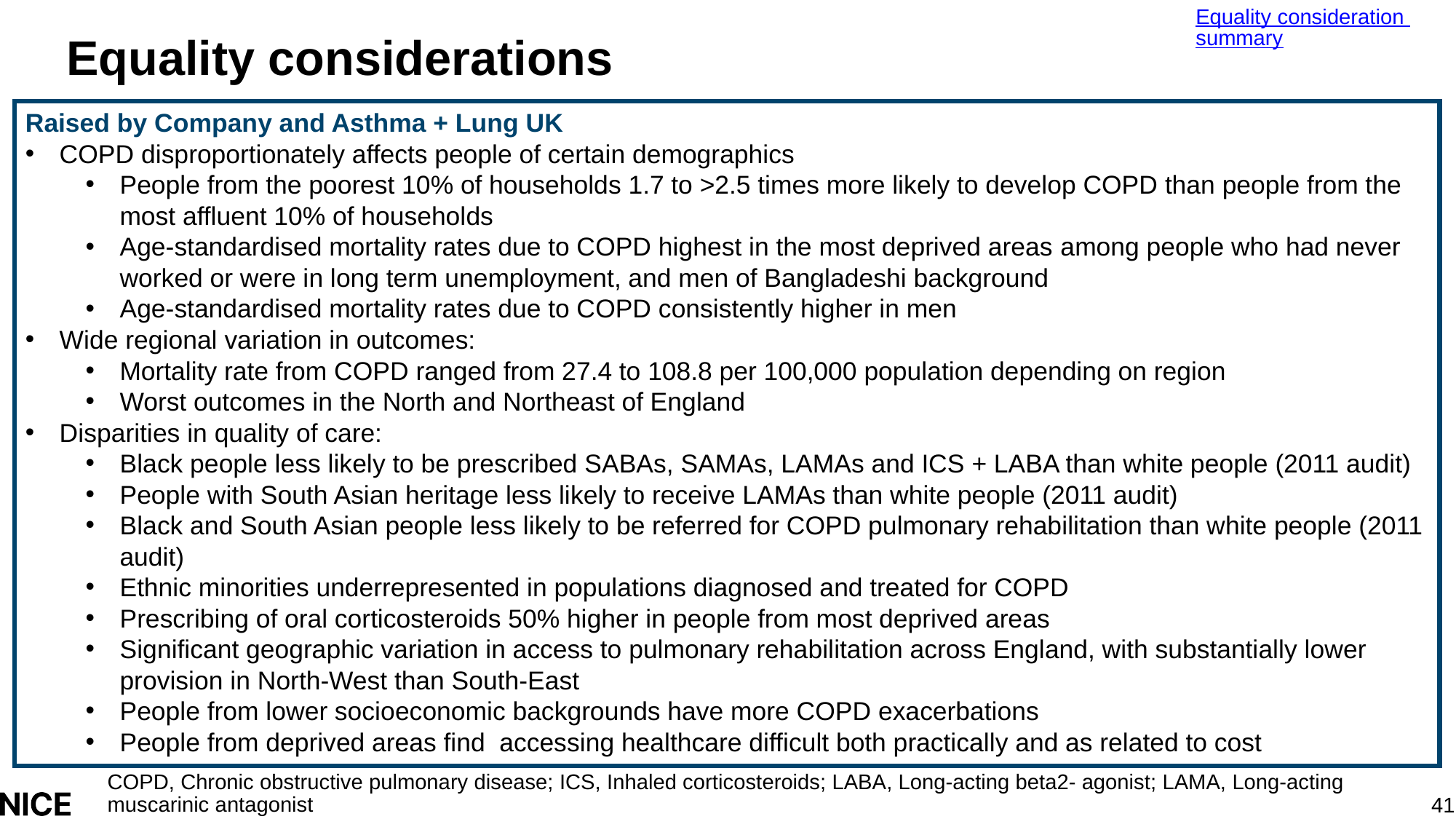

Equality consideration summary
# Equality considerations
Raised by Company and Asthma + Lung UK
COPD disproportionately affects people of certain demographics
People from the poorest 10% of households 1.7 to >2.5 times more likely to develop COPD than people from the most affluent 10% of households
Age-standardised mortality rates due to COPD highest in the most deprived areas among people who had never worked or were in long term unemployment, and men of Bangladeshi background
Age-standardised mortality rates due to COPD consistently higher in men
Wide regional variation in outcomes:
Mortality rate from COPD ranged from 27.4 to 108.8 per 100,000 population depending on region
Worst outcomes in the North and Northeast of England
Disparities in quality of care:
Black people less likely to be prescribed SABAs, SAMAs, LAMAs and ICS + LABA than white people (2011 audit)
People with South Asian heritage less likely to receive LAMAs than white people (2011 audit)
Black and South Asian people less likely to be referred for COPD pulmonary rehabilitation than white people (2011 audit)
Ethnic minorities underrepresented in populations diagnosed and treated for COPD
Prescribing of oral corticosteroids 50% higher in people from most deprived areas
Significant geographic variation in access to pulmonary rehabilitation across England, with substantially lower provision in North-West than South-East
People from lower socioeconomic backgrounds have more COPD exacerbations
People from deprived areas find  accessing healthcare difficult both practically and as related to cost

COPD, Chronic obstructive pulmonary disease; ICS, Inhaled corticosteroids; LABA, Long-acting beta2- agonist; LAMA, Long-acting muscarinic antagonist